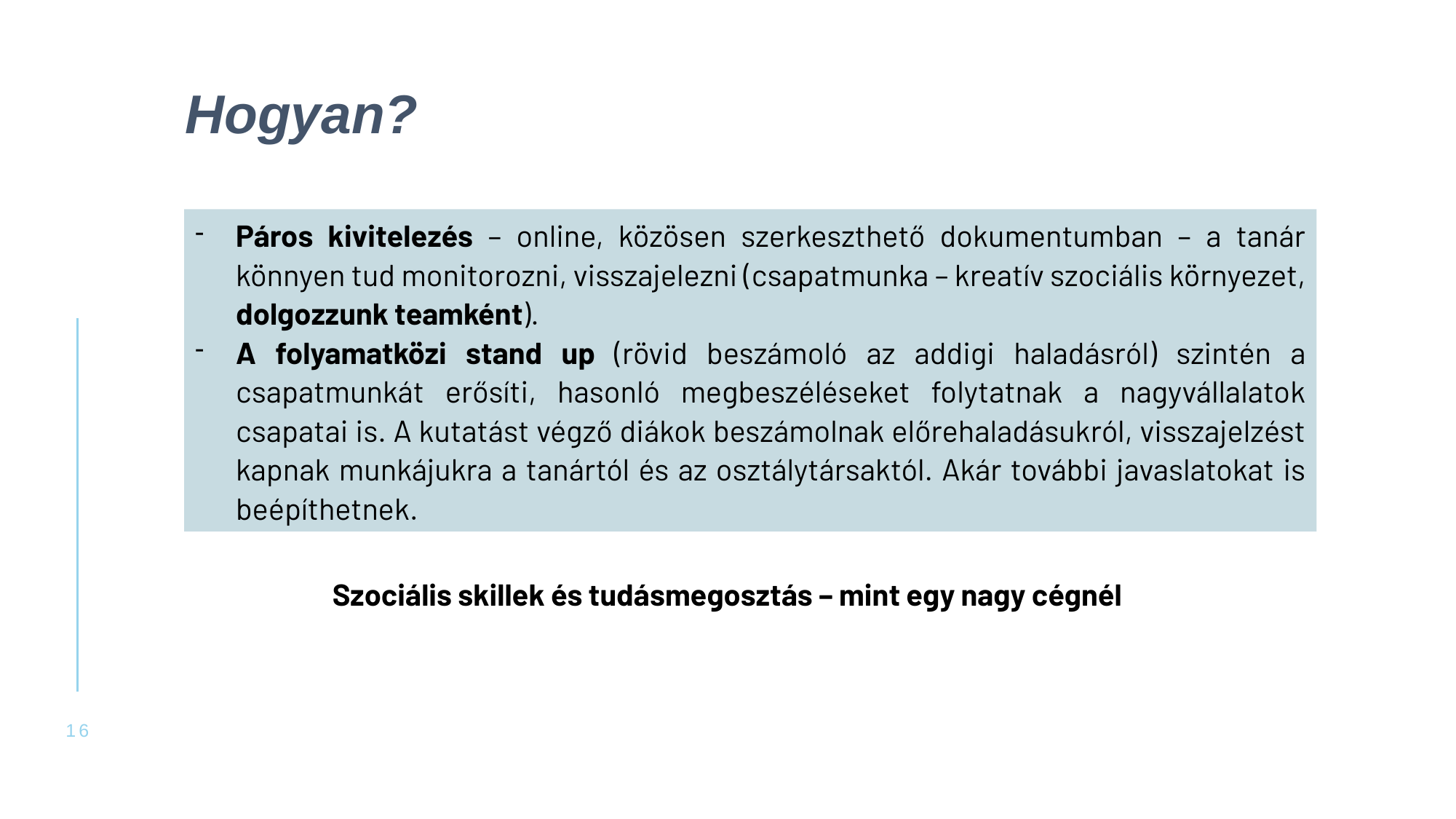

Hogyan?
Páros kivitelezés – online, közösen szerkeszthető dokumentumban – a tanár könnyen tud monitorozni, visszajelezni (csapatmunka – kreatív szociális környezet, dolgozzunk teamként).
A folyamatközi stand up (rövid beszámoló az addigi haladásról) szintén a csapatmunkát erősíti, hasonló megbeszéléseket folytatnak a nagyvállalatok csapatai is. A kutatást végző diákok beszámolnak előrehaladásukról, visszajelzést kapnak munkájukra a tanártól és az osztálytársaktól. Akár további javaslatokat is beépíthetnek.

 Szociális skillek és tudásmegosztás – mint egy nagy cégnél

16